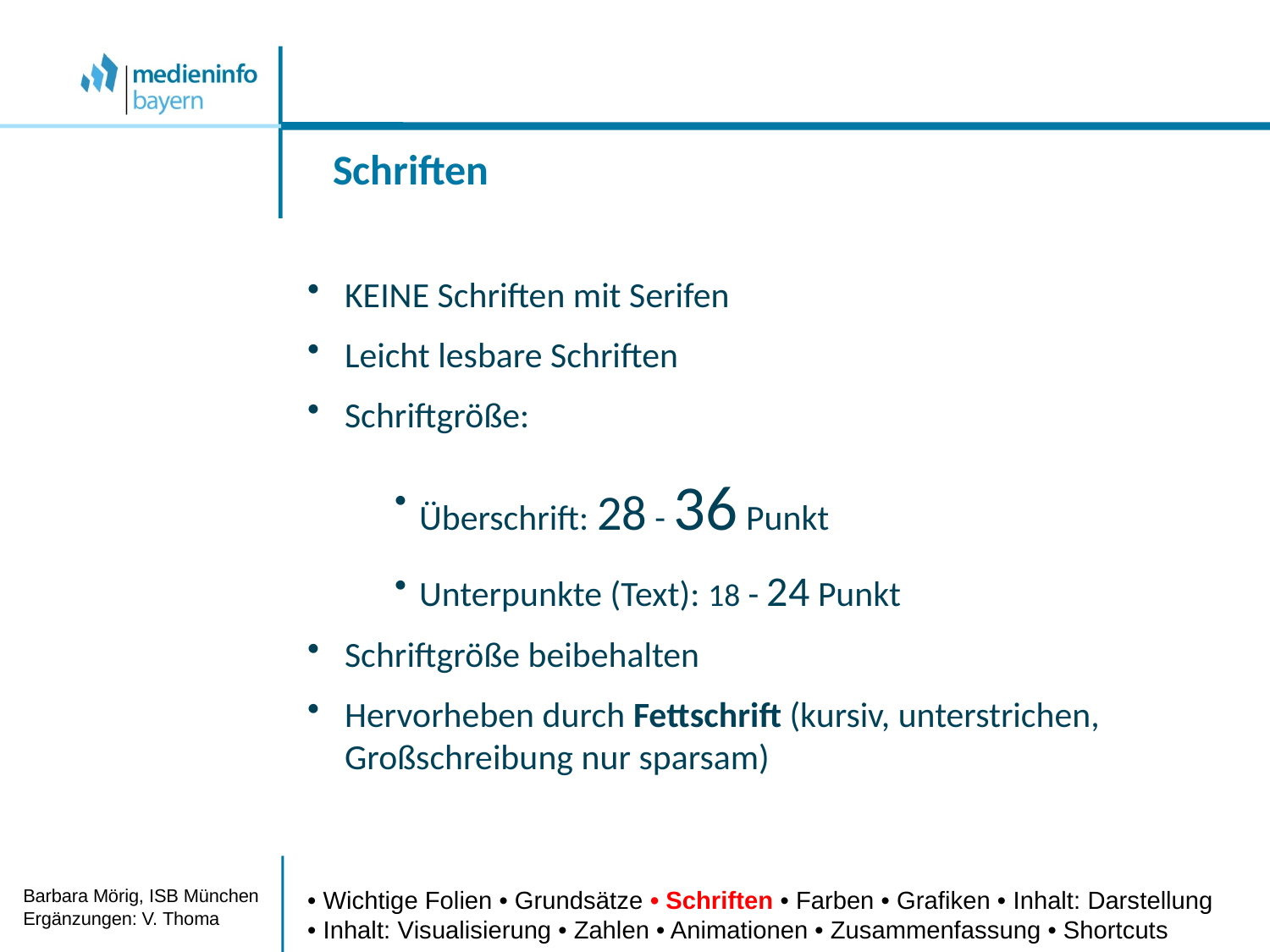

Schriften
KEINE Schriften mit Serifen
Leicht lesbare Schriften
Schriftgröße:
Überschrift: 28 - 36 Punkt
Unterpunkte (Text): 18 - 24 Punkt
Schriftgröße beibehalten
Hervorheben durch Fettschrift (kursiv, unterstrichen, Großschreibung nur sparsam)

Barbara Mörig, ISB München
Ergänzungen: V. Thoma
• Wichtige Folien • Grundsätze • Schriften • Farben • Grafiken • Inhalt: Darstellung
• Inhalt: Visualisierung • Zahlen • Animationen • Zusammenfassung • Shortcuts